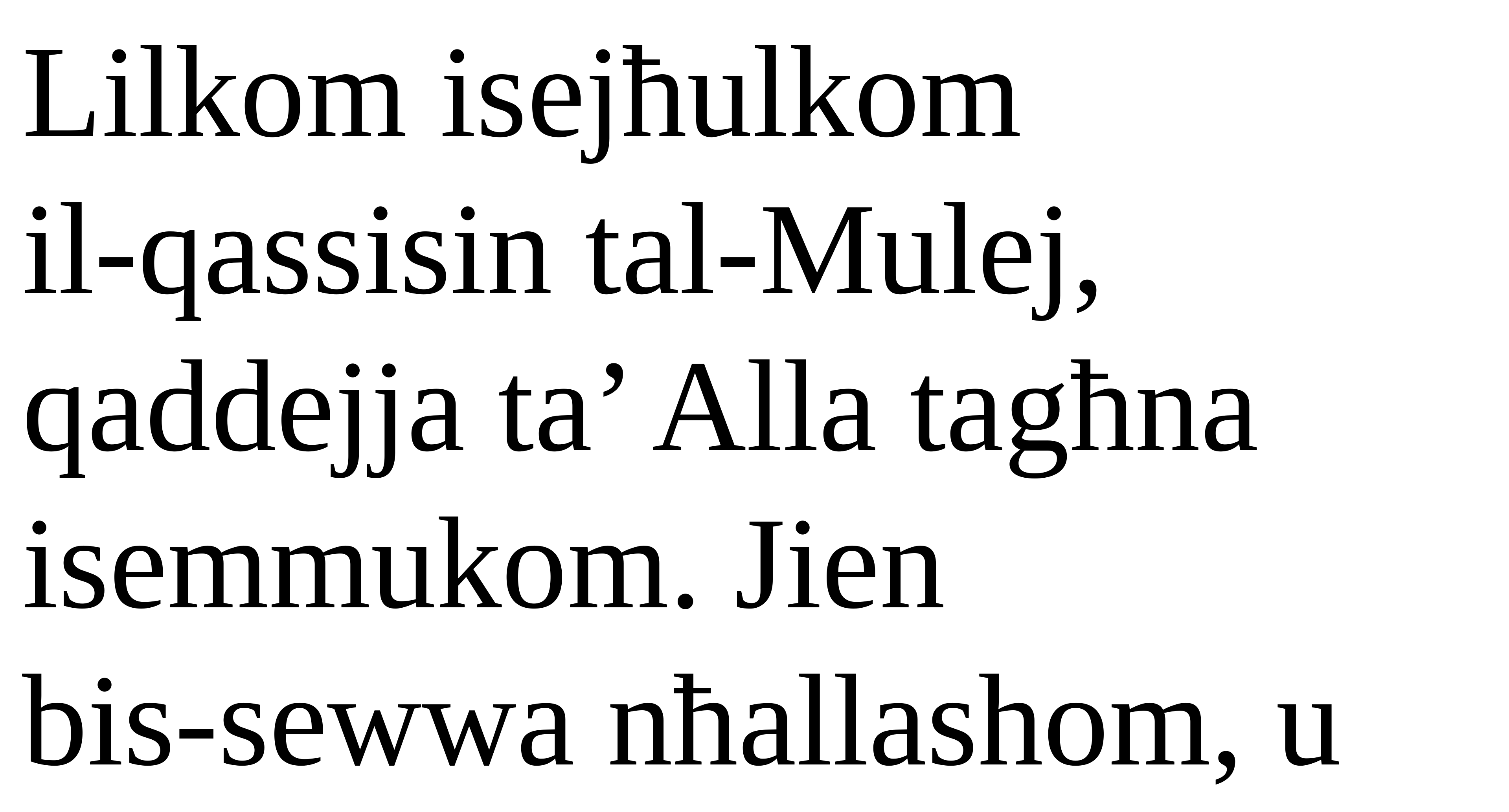

Lilkom isejħulkom
il-qassisin tal-Mulej,
qaddejja ta’ Alla tagħna isemmukom. Jien
bis-sewwa nħallashom, u